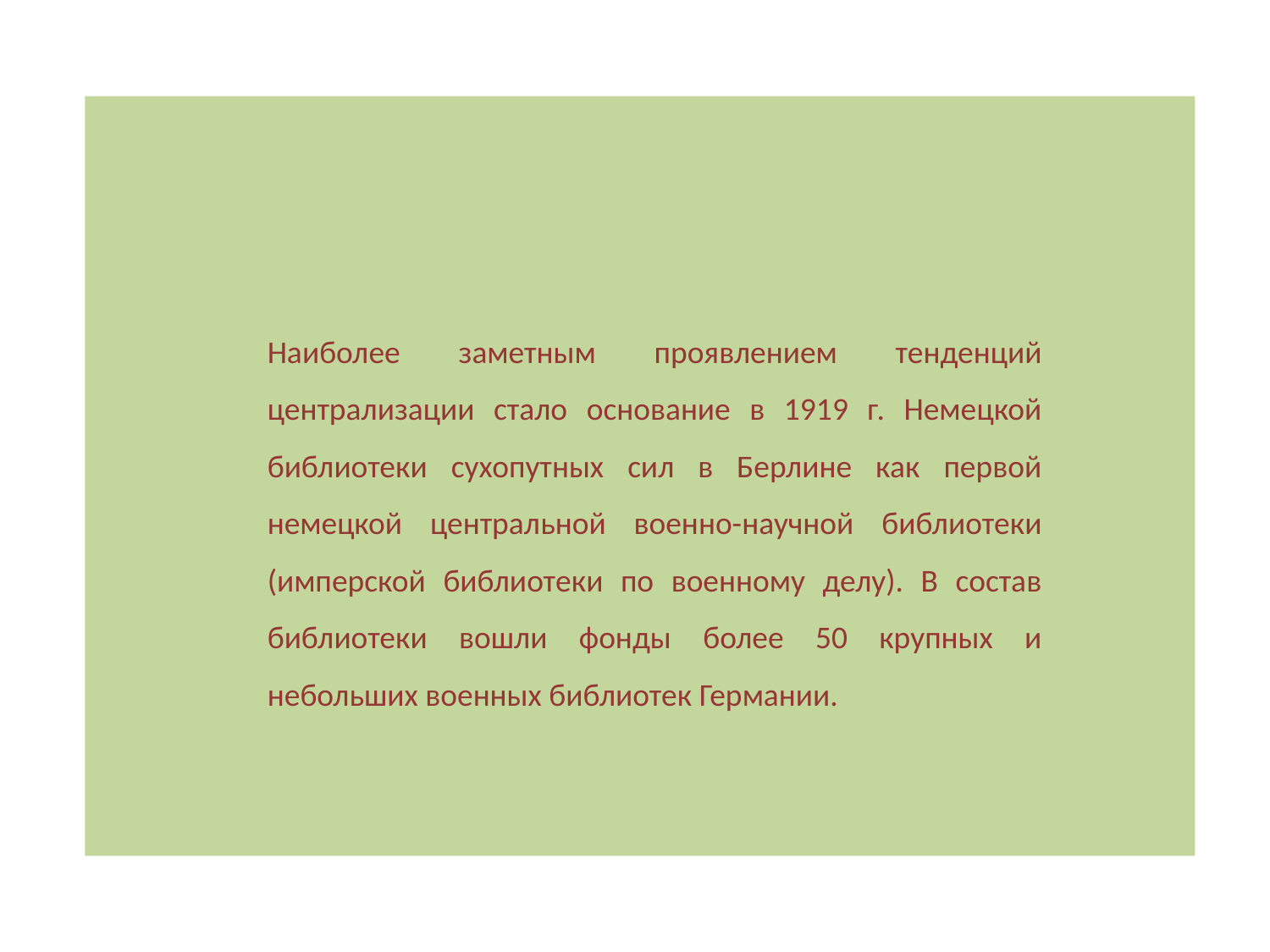

Наиболее заметным проявлением тенденций централизации стало основание в 1919 г. Немецкой библиотеки сухопутных сил в Берлине как первой немецкой центральной военно-научной библиотеки (имперской библиотеки по военному делу). В состав библиотеки вошли фонды более 50 крупных и небольших военных библиотек Германии.